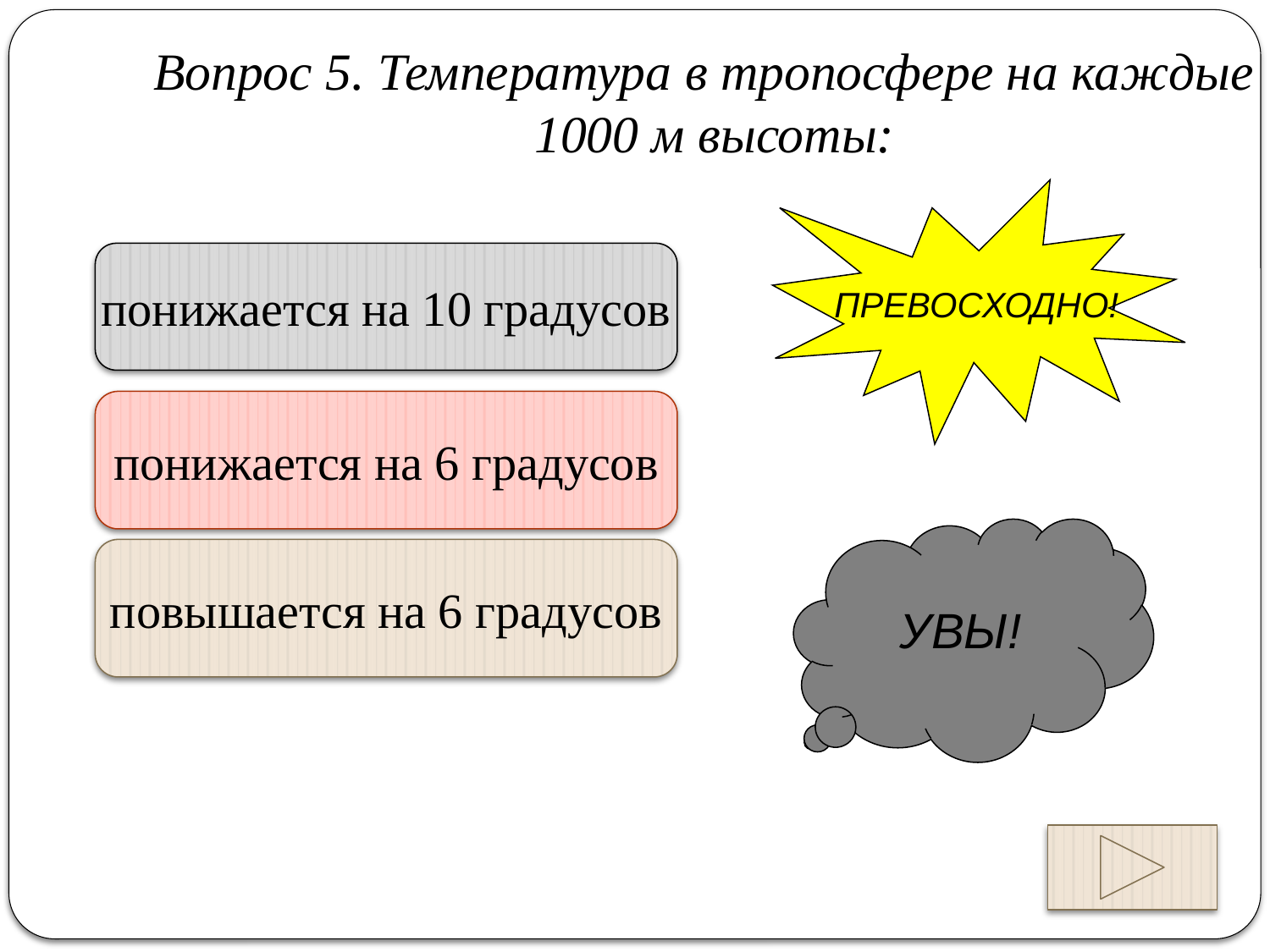

Вопрос 5. Температура в тропосфере на каждые 1000 м высоты:

ПРЕВОСХОДНО!
понижается на 10 градусов
понижается на 6 градусов

УВЫ!
повышается на 6 градусов